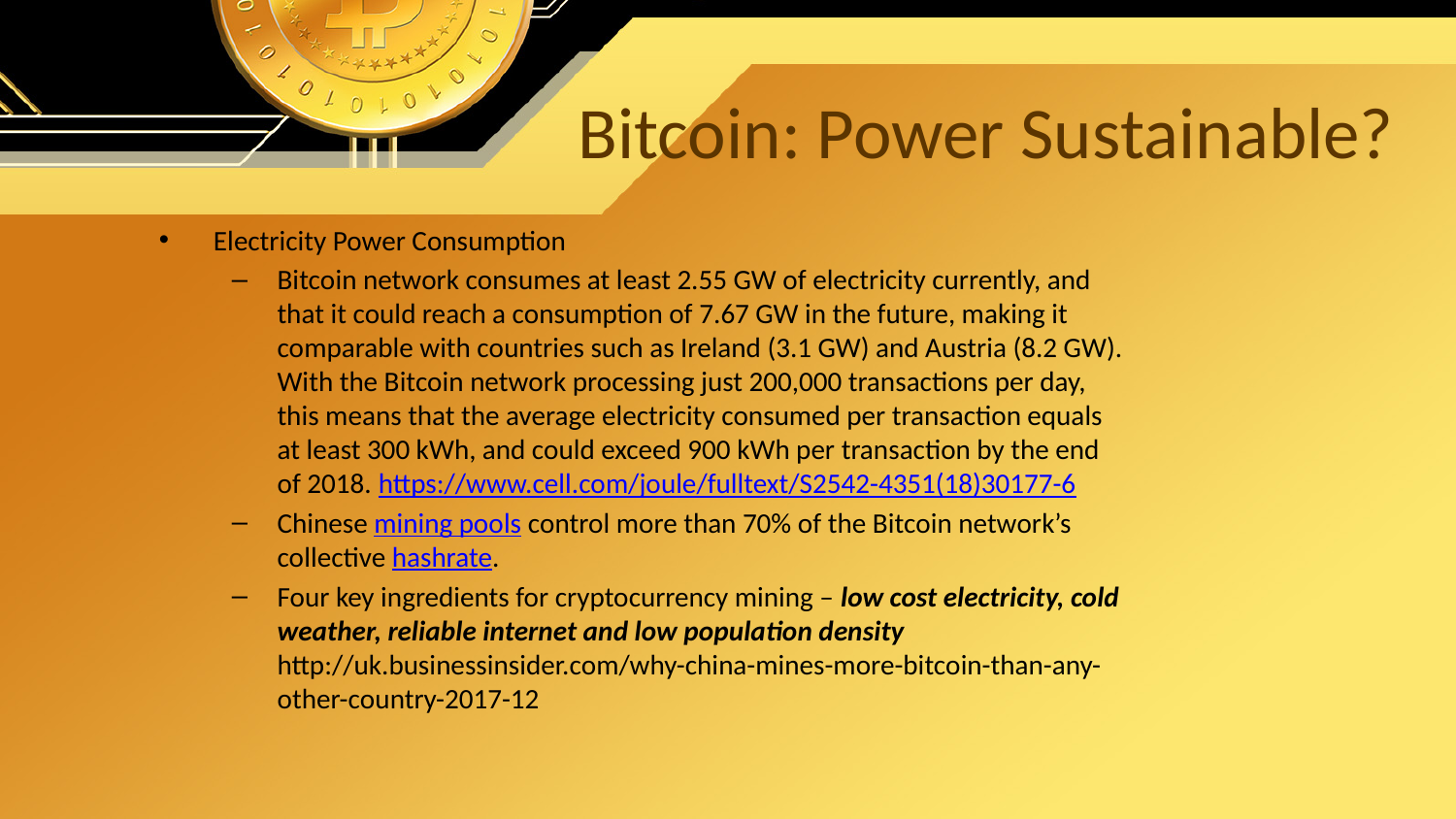

# Bitcoin: Power Sustainable?
Electricity Power Consumption
Bitcoin network consumes at least 2.55 GW of electricity currently, and that it could reach a consumption of 7.67 GW in the future, making it comparable with countries such as Ireland (3.1 GW) and Austria (8.2 GW). With the Bitcoin network processing just 200,000 transactions per day, this means that the average electricity consumed per transaction equals at least 300 kWh, and could exceed 900 kWh per transaction by the end of 2018. https://www.cell.com/joule/fulltext/S2542-4351(18)30177-6
Chinese mining pools control more than 70% of the Bitcoin network’s collective hashrate.
Four key ingredients for cryptocurrency mining – low cost electricity, cold weather, reliable internet and low population density http://uk.businessinsider.com/why-china-mines-more-bitcoin-than-any-other-country-2017-12